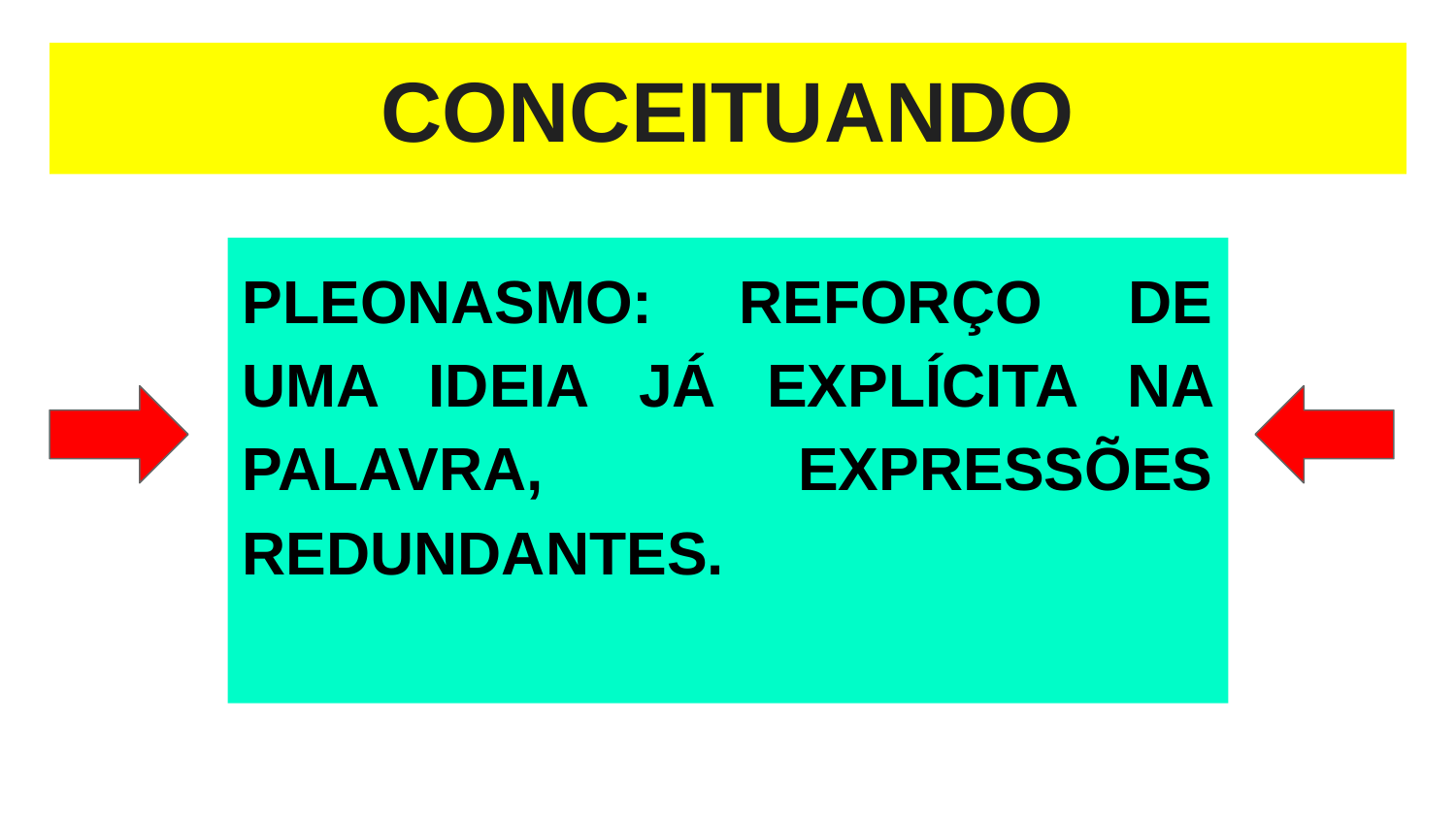

# CONCEITUANDO
PLEONASMO: REFORÇO DE UMA IDEIA JÁ EXPLÍCITA NA PALAVRA, EXPRESSÕES REDUNDANTES.